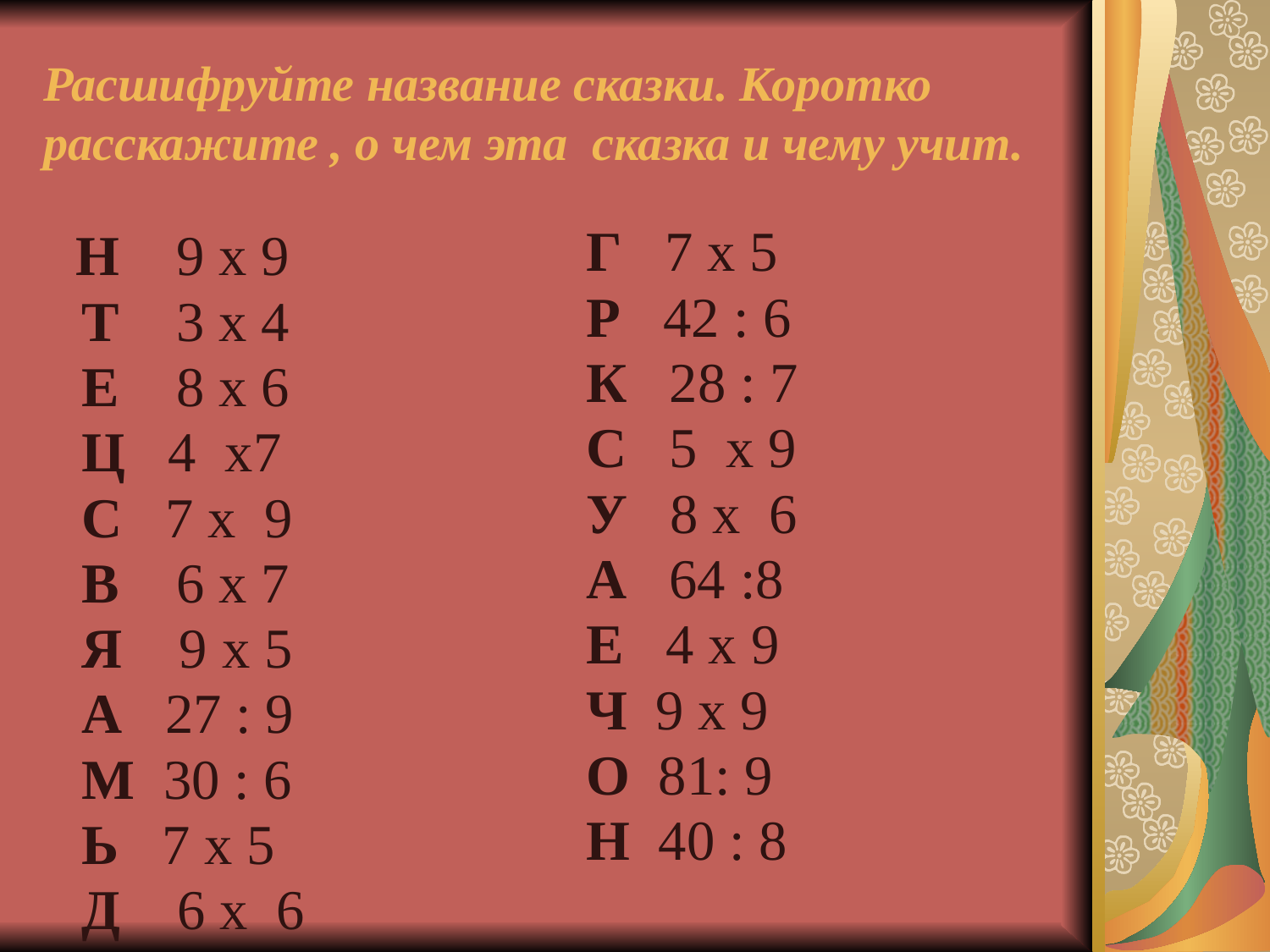

# Расшифруйте название сказки. Коротко расскажите , о чем эта  сказка и чему учит.
 Г   7 x 5
 Р   42 : 6
 К   28 : 7
 С   5  x 9
 У   8 x  6
 А   64 :8
 Е   4 x 9
 Ч  9 x 9
 О  81: 9
 Н  40 : 8

 Н    9 x 9
 Т    3 x 4
 Е    8 x 6
 Ц   4  x7
 С   7 x  9
 В    6 x 7
 Я    9 x 5
 А   27 : 9
 М  30 : 6
 Ь   7 x 5
 Д    6 x  6